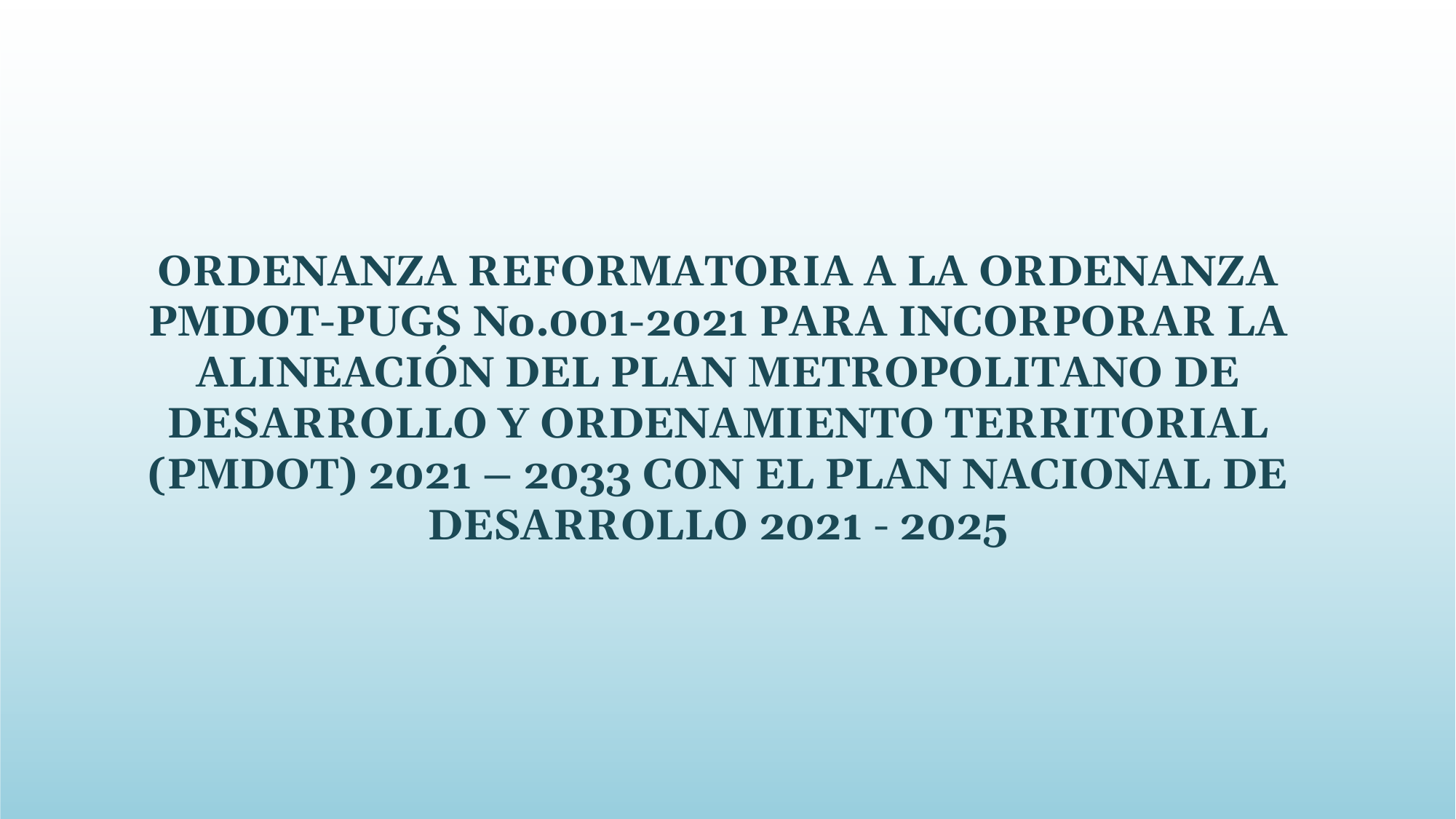

ORDENANZA REFORMATORIA A LA ORDENANZA PMDOT-PUGS No.001-2021 PARA INCORPORAR LA ALINEACIÓN DEL PLAN METROPOLITANO DE DESARROLLO Y ORDENAMIENTO TERRITORIAL (PMDOT) 2021 – 2033 CON EL PLAN NACIONAL DE DESARROLLO 2021 - 2025